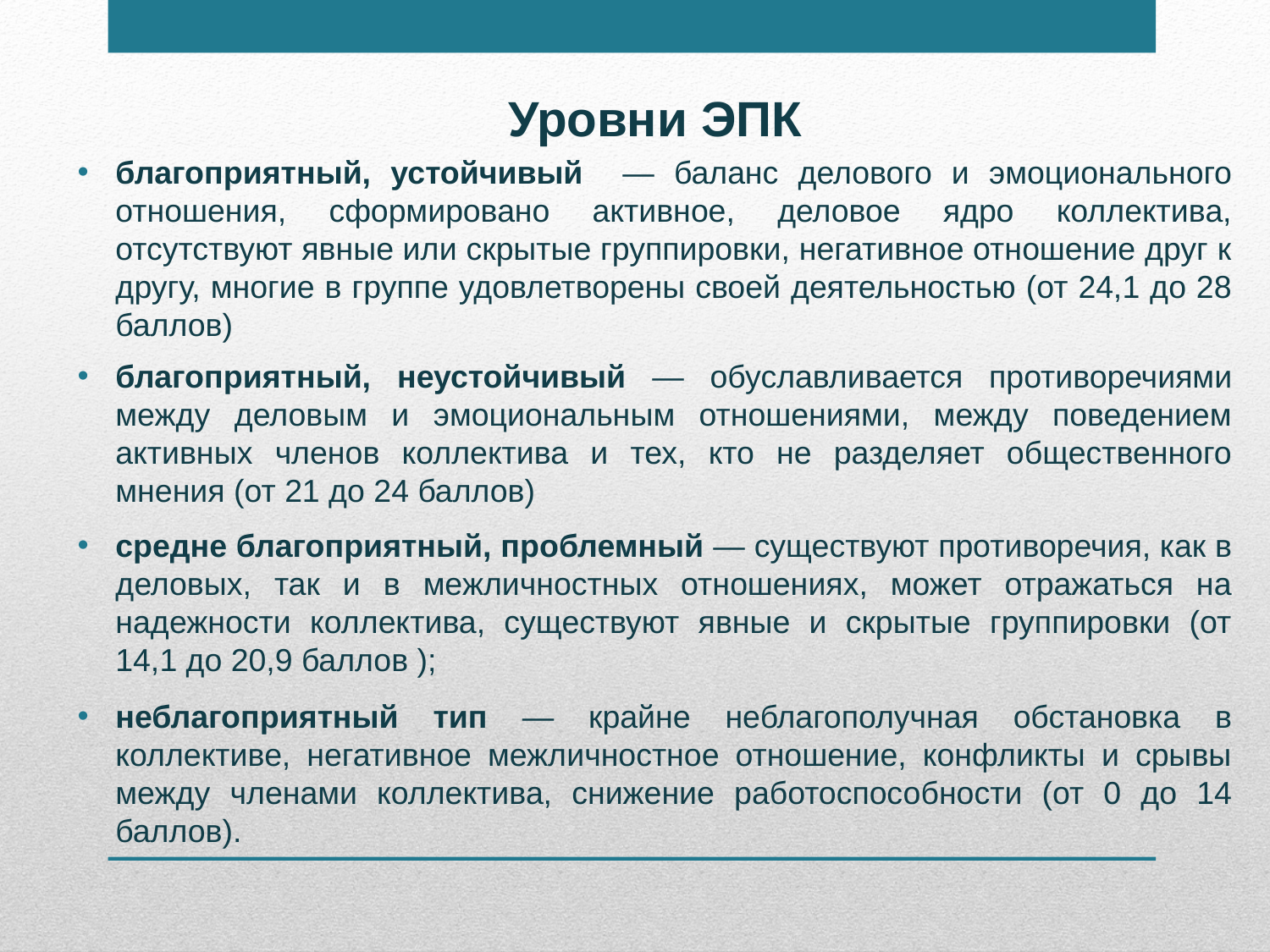

Уровни ЭПК
благоприятный, устойчивый  — баланс делового и эмоционального отношения, сформировано активное, деловое ядро коллектива, отсутствуют явные или скрытые группировки, негативное отношение друг к другу, многие в группе удовлетворены своей деятельностью (от 24,1 до 28 баллов)

благоприятный, неустойчивый — обуславливается противоречиями между деловым и эмоциональным отношениями, между поведением активных членов коллектива и тех, кто не разделяет общественного мнения (от 21 до 24 баллов)

средне благоприятный, проблемный — существуют противоречия, как в деловых, так и в межличностных отношениях, может отражаться на надежности коллектива, существуют явные и скрытые группировки (от 14,1 до 20,9 баллов );

неблагоприятный тип — крайне неблагополучная обстановка в коллективе, негативное межличностное отношение, конфликты и срывы между членами коллектива, снижение работоспособности (от 0 до 14 баллов).